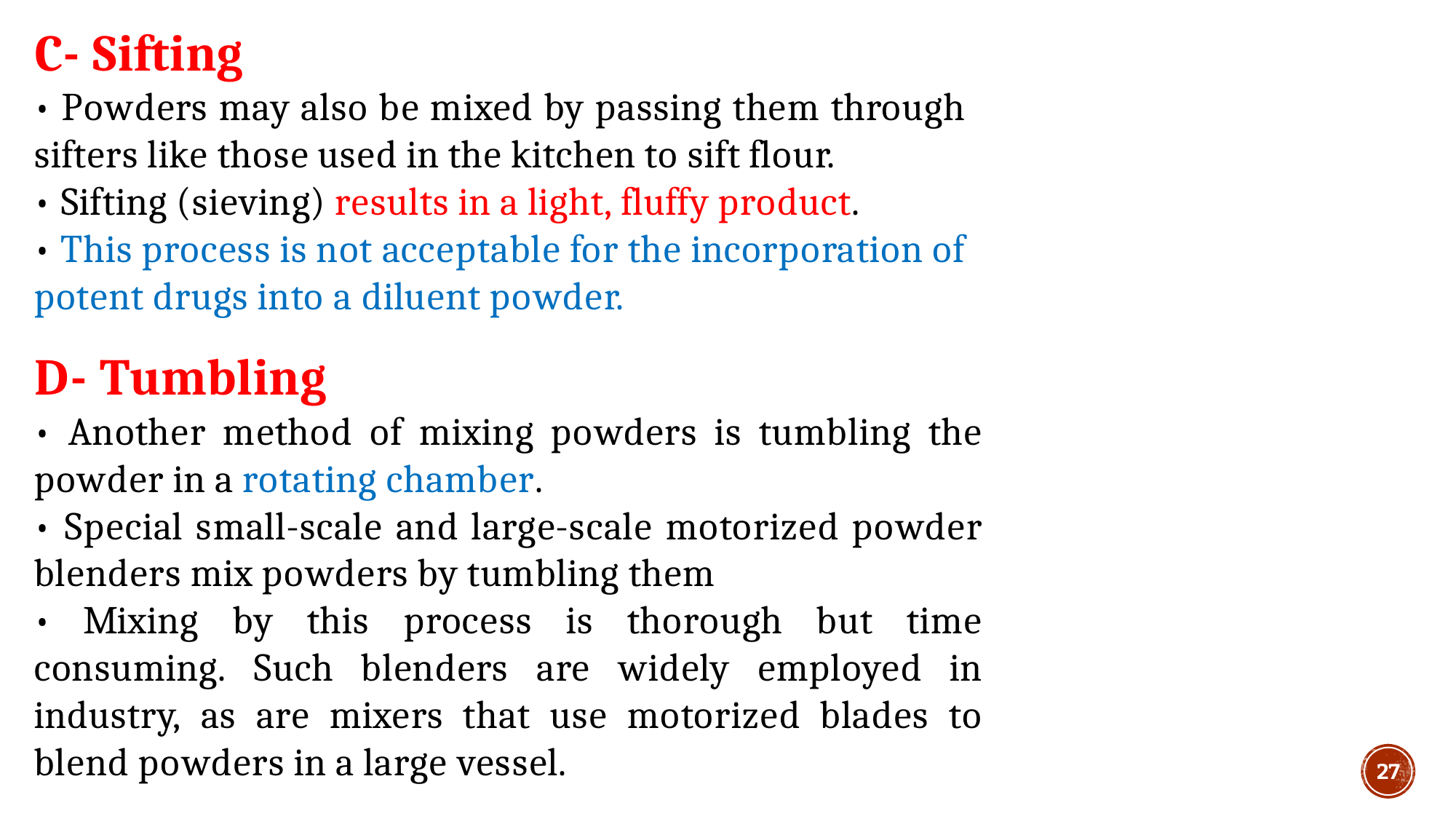

C- Sifting
• Powders may also be mixed by passing them through sifters like those used in the kitchen to sift flour.
• Sifting (sieving) results in a light, fluffy product.
• This process is not acceptable for the incorporation of potent drugs into a diluent powder.
D- Tumbling
• Another method of mixing powders is tumbling the powder in a rotating chamber.
• Special small-scale and large-scale motorized powder blenders mix powders by tumbling them
• Mixing by this process is thorough but time consuming. Such blenders are widely employed in industry, as are mixers that use motorized blades to blend powders in a large vessel.
27